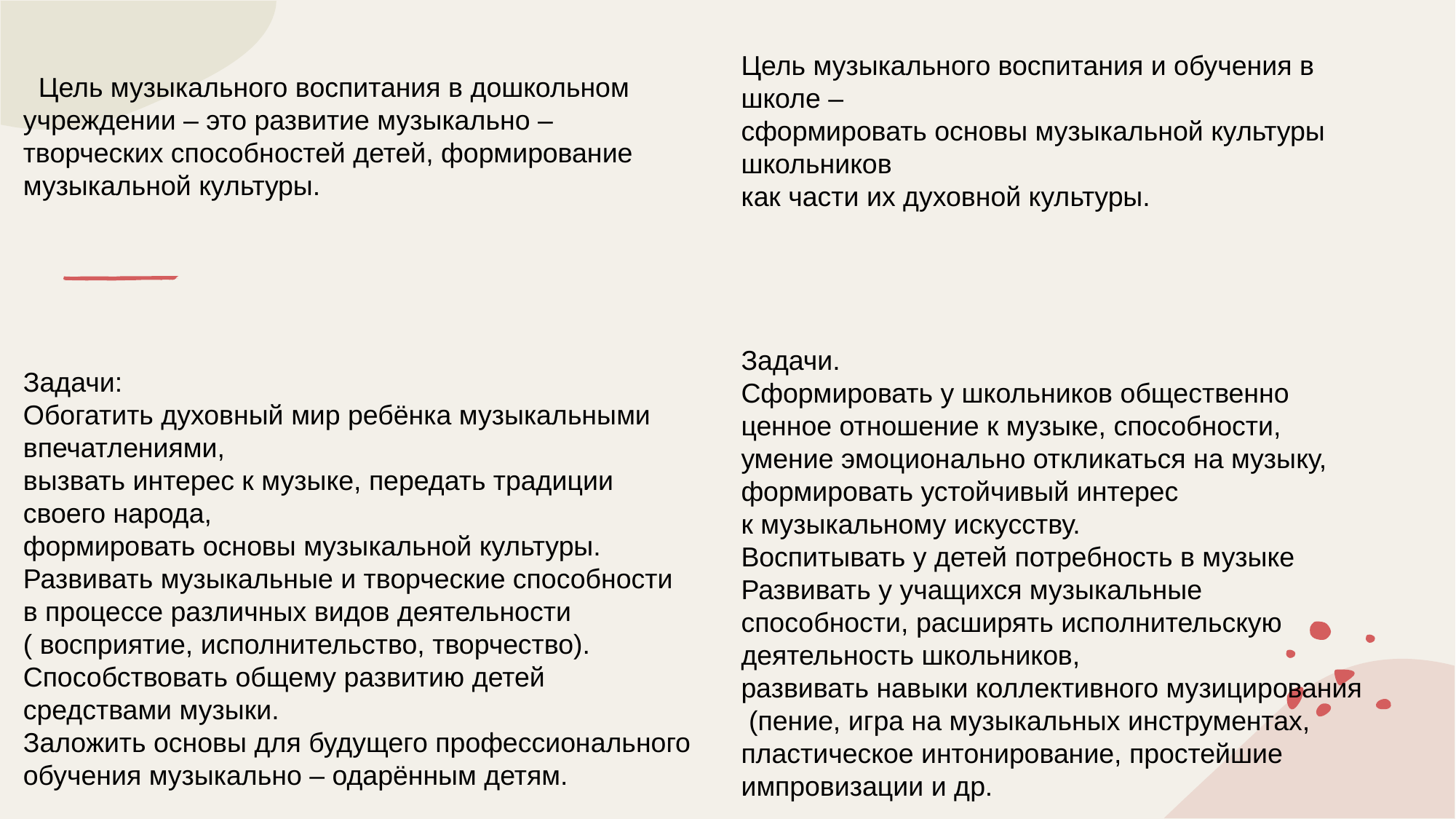

Цель музыкального воспитания и обучения в школе –
сформировать основы музыкальной культуры школьников
как части их духовной культуры.

Задачи.
Сформировать у школьников общественно ценное отношение к музыке, способности, умение эмоционально откликаться на музыку, формировать устойчивый интерес к музыкальному искусству.
Воспитывать у детей потребность в музыке
Развивать у учащихся музыкальные способности, расширять исполнительскую деятельность школьников,
развивать навыки коллективного музицирования
 (пение, игра на музыкальных инструментах,
пластическое интонирование, простейшие импровизации и др.
  Цель музыкального воспитания в дошкольном учреждении – это развитие музыкально – творческих способностей детей, формирование музыкальной культуры.

Задачи:
Обогатить духовный мир ребёнка музыкальными впечатлениями,
вызвать интерес к музыке, передать традиции своего народа,
формировать основы музыкальной культуры.
Развивать музыкальные и творческие способности
в процессе различных видов деятельности
( восприятие, исполнительство, творчество).
Способствовать общему развитию детей средствами музыки.
Заложить основы для будущего профессионального обучения музыкально – одарённым детям.